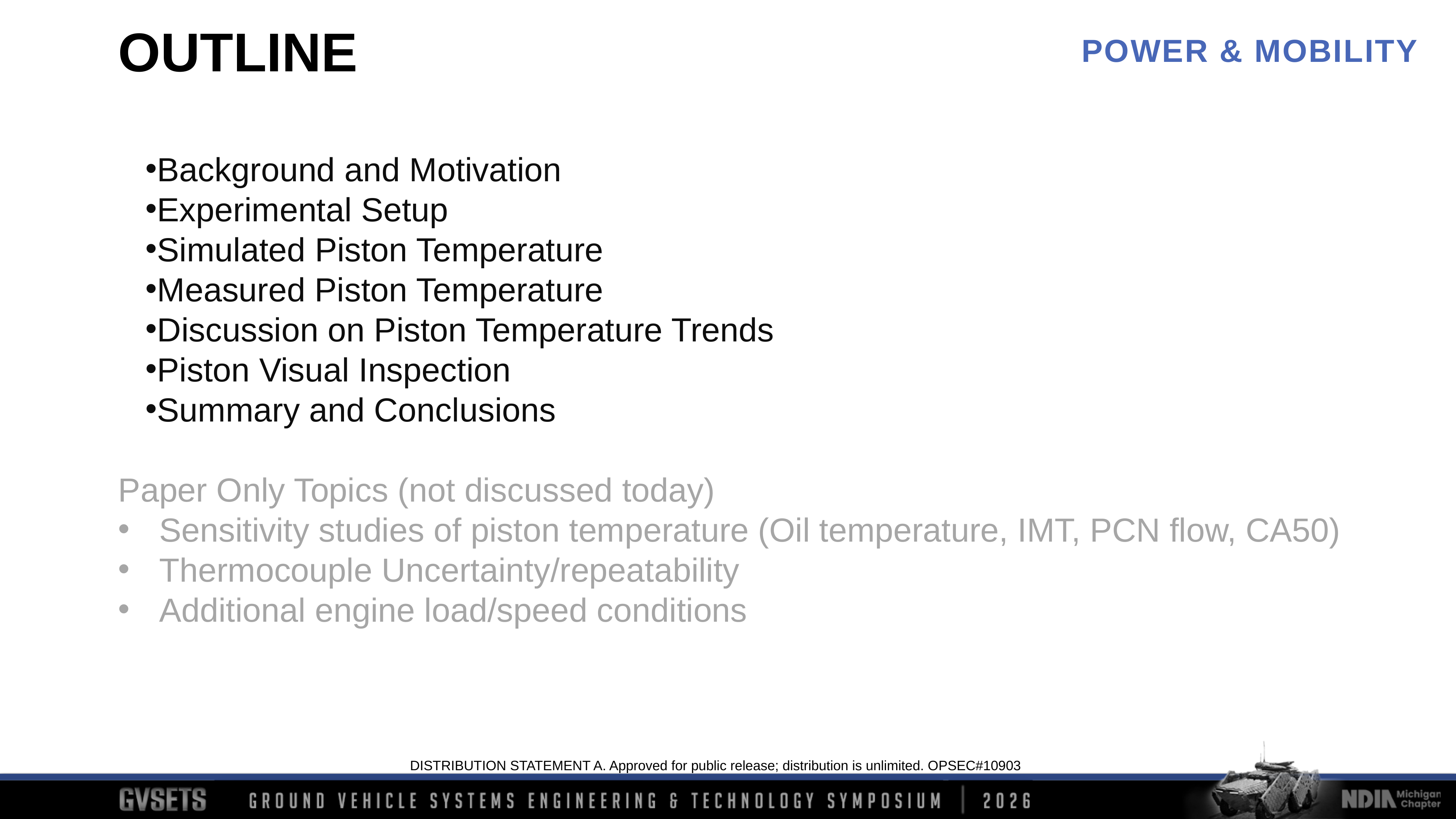

OUTLINE
Background and Motivation
Experimental Setup
Simulated Piston Temperature
Measured Piston Temperature
Discussion on Piston Temperature Trends
Piston Visual Inspection
Summary and Conclusions

Paper Only Topics (not discussed today)
Sensitivity studies of piston temperature (Oil temperature, IMT, PCN flow, CA50)
Thermocouple Uncertainty/repeatability
Additional engine load/speed conditions